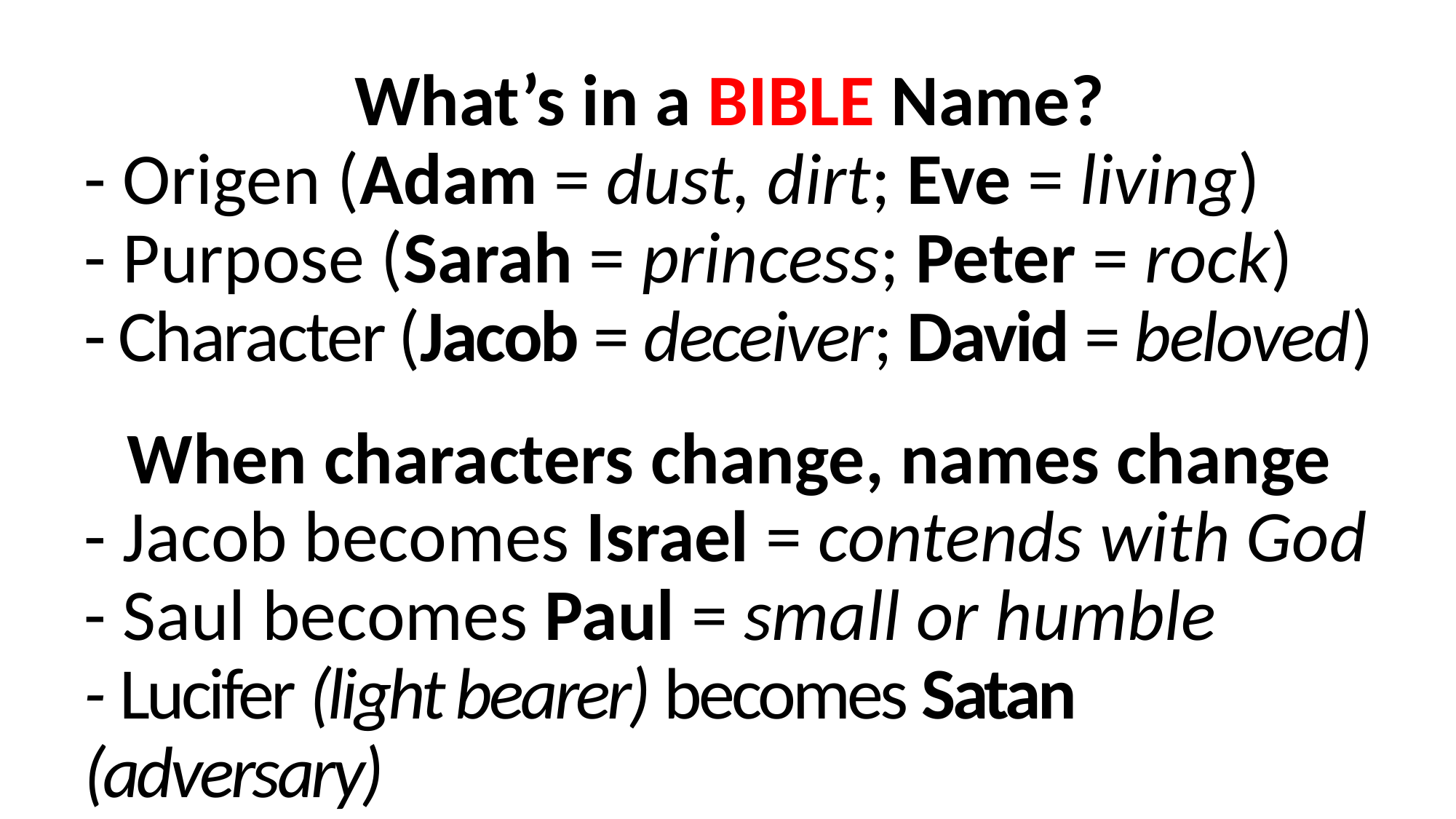

What’s in a BIBLE Name?
- Origen (Adam = dust, dirt; Eve = living)
- Purpose (Sarah = princess; Peter = rock)
- Character (Jacob = deceiver; David = beloved)

When characters change, names change
- Jacob becomes Israel = contends with God
- Saul becomes Paul = small or humble
- Lucifer (light bearer) becomes Satan (adversary)